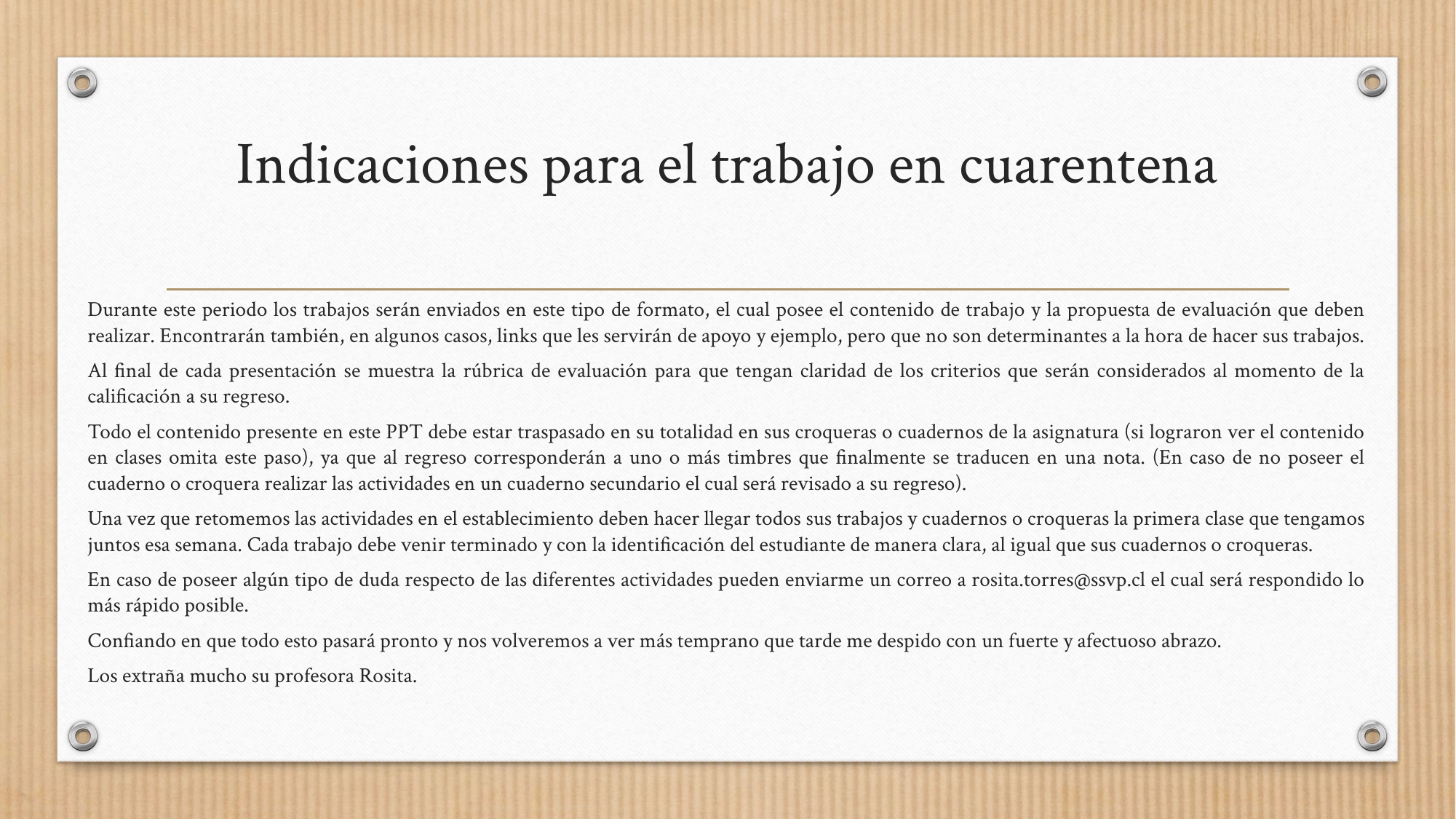

# Indicaciones para el trabajo en cuarentena

Durante este periodo los trabajos serán enviados en este tipo de formato, el cual posee el contenido de trabajo y la propuesta de evaluación que deben realizar. Encontrarán también, en algunos casos, links que les servirán de apoyo y ejemplo, pero que no son determinantes a la hora de hacer sus trabajos.
Al final de cada presentación se muestra la rúbrica de evaluación para que tengan claridad de los criterios que serán considerados al momento de la calificación a su regreso.
Todo el contenido presente en este PPT debe estar traspasado en su totalidad en sus croqueras o cuadernos de la asignatura (si lograron ver el contenido en clases omita este paso), ya que al regreso corresponderán a uno o más timbres que finalmente se traducen en una nota. (En caso de no poseer el cuaderno o croquera realizar las actividades en un cuaderno secundario el cual será revisado a su regreso).
Una vez que retomemos las actividades en el establecimiento deben hacer llegar todos sus trabajos y cuadernos o croqueras la primera clase que tengamos juntos esa semana. Cada trabajo debe venir terminado y con la identificación del estudiante de manera clara, al igual que sus cuadernos o croqueras.
En caso de poseer algún tipo de duda respecto de las diferentes actividades pueden enviarme un correo a rosita.torres@ssvp.cl el cual será respondido lo más rápido posible.
Confiando en que todo esto pasará pronto y nos volveremos a ver más temprano que tarde me despido con un fuerte y afectuoso abrazo.
Los extraña mucho su profesora Rosita.